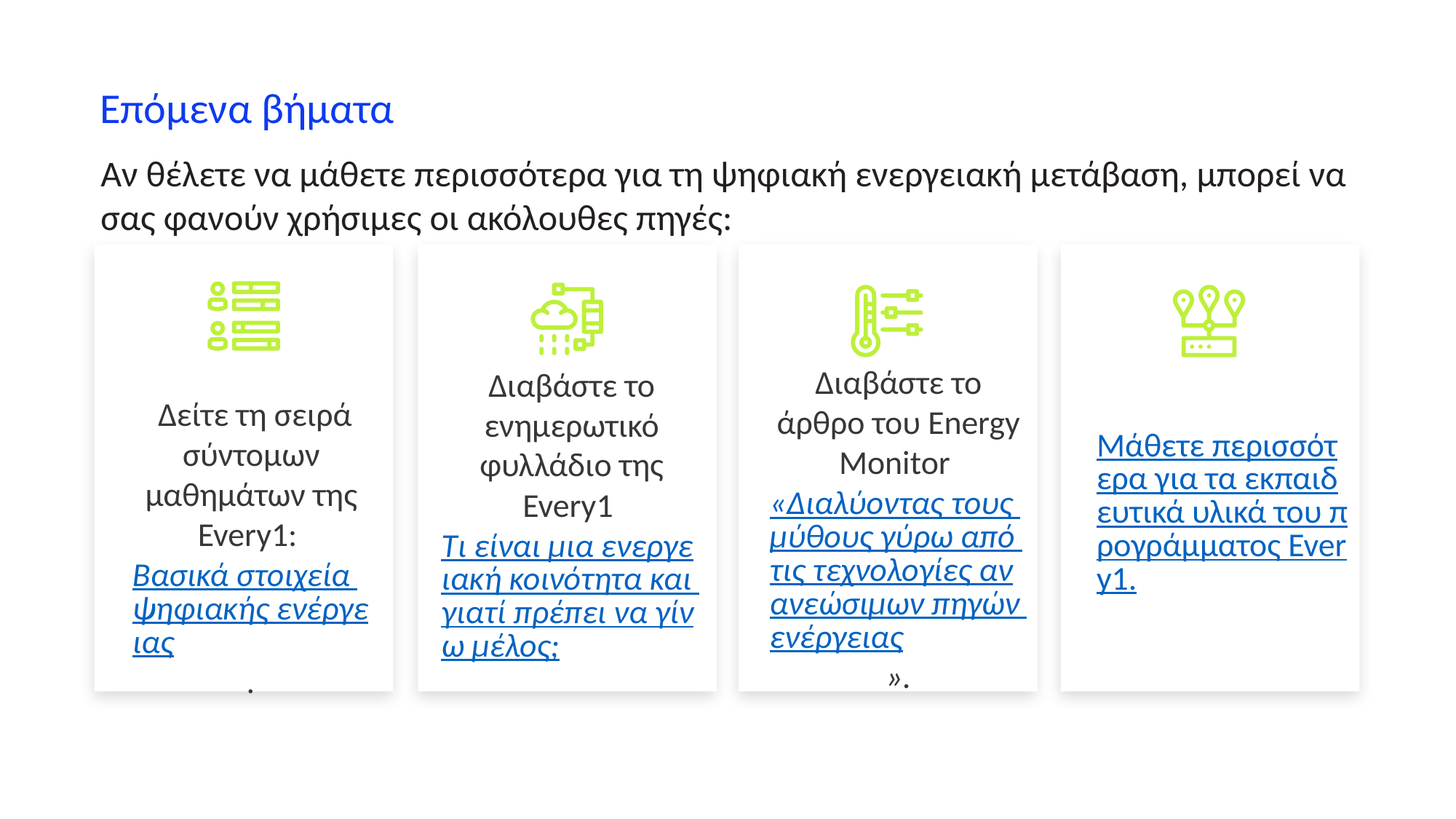

Επόμενα βήματα

Αν θέλετε να μάθετε περισσότερα για τη ψηφιακή ενεργειακή μετάβαση, μπορεί να σας φανούν χρήσιμες οι ακόλουθες πηγές:

Διαβάστε το άρθρο του Energy Monitor «Διαλύοντας τους μύθους γύρω από τις τεχνολογίες ανανεώσιμων πηγών ενέργειας».
Διαβάστε το ενημερωτικό φυλλάδιο της Every1 Τι είναι μια ενεργειακή κοινότητα και γιατί πρέπει να γίνω μέλος;
 Δείτε τη σειρά σύντομων μαθημάτων της Every1: Βασικά στοιχεία ψηφιακής ενέργειας.
Μάθετε περισσότερα για τα εκπαιδευτικά υλικά του προγράμματος Every1.